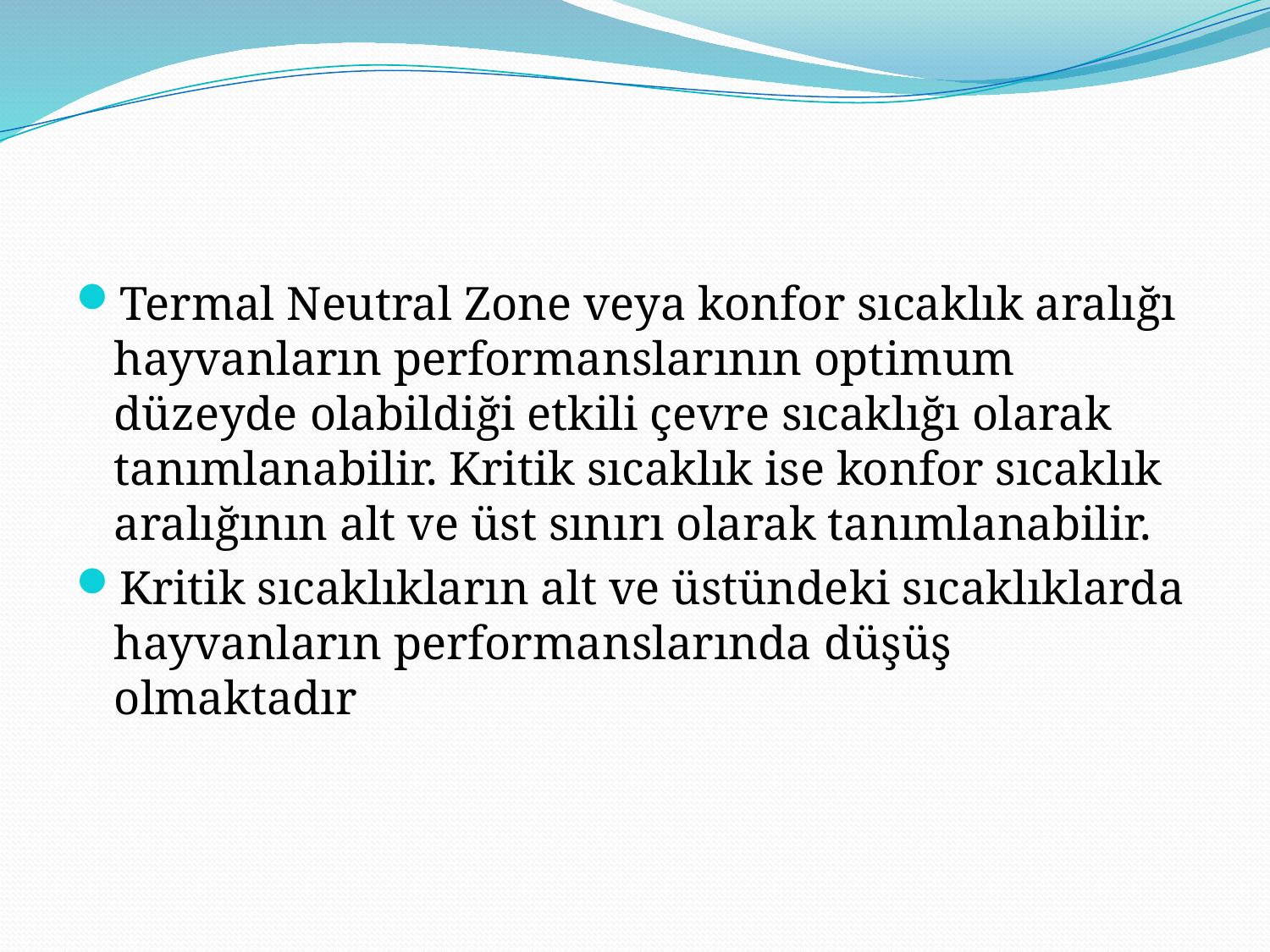

#
Termal Neutral Zone veya konfor sıcaklık aralığı hayvanların performanslarının optimum düzeyde olabildiği etkili çevre sıcaklığı olarak tanımlanabilir. Kritik sıcaklık ise konfor sıcaklık aralığının alt ve üst sınırı olarak tanımlanabilir.
Kritik sıcaklıkların alt ve üstündeki sıcaklıklarda hayvanların performanslarında düşüş olmaktadır